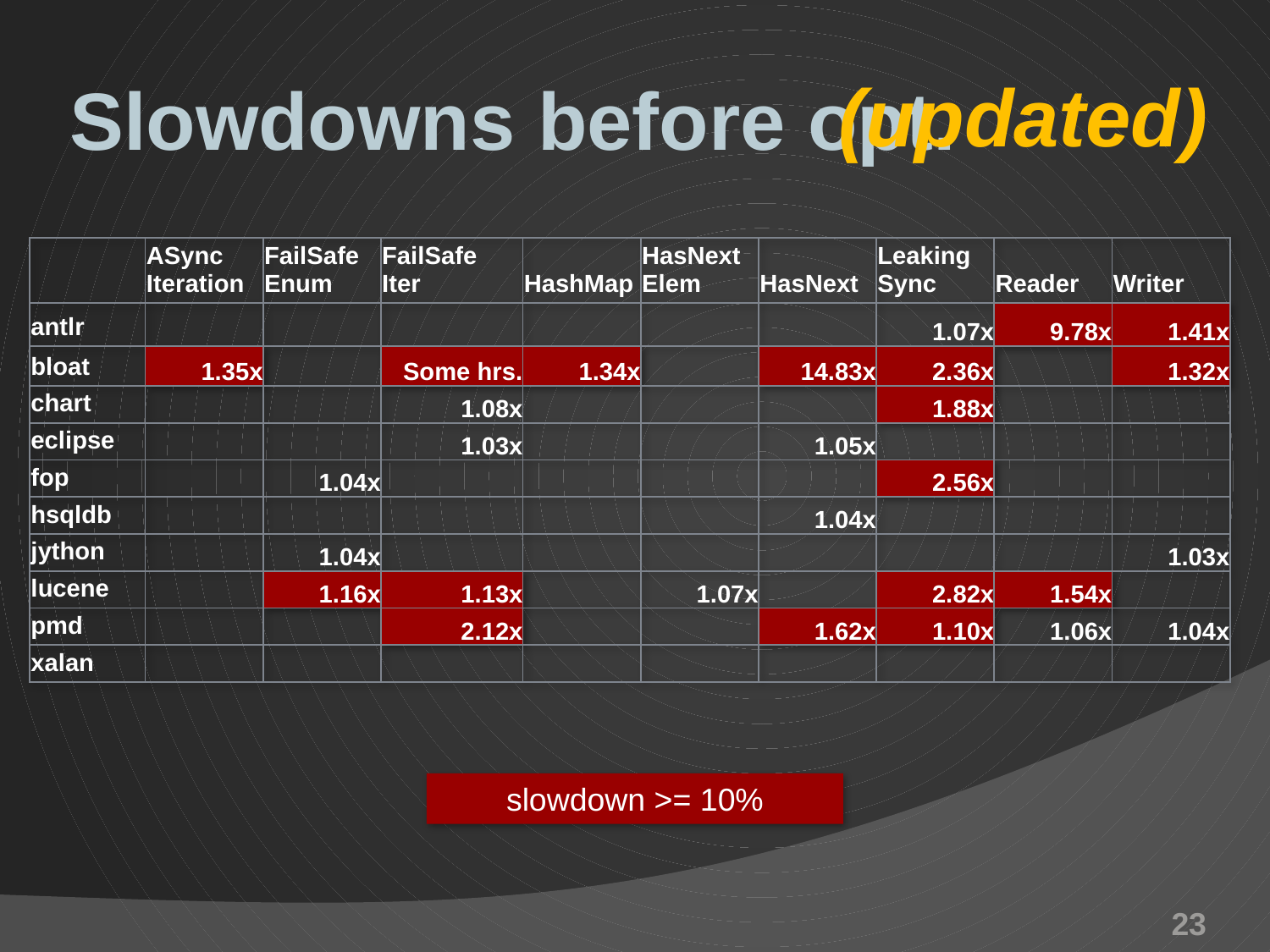

# Slowdowns before opt.
(updated)
|  | ASync Iteration | FailSafe Enum | FailSafe Iter | HashMap | HasNext Elem | HasNext | Leaking Sync | Reader | Writer |
| --- | --- | --- | --- | --- | --- | --- | --- | --- | --- |
| antlr |  |  |  |  |  |  | 1.07x | 9.78x | 1.41x |
| bloat | 1.35x |  | Some hrs. | 1.34x |  | 14.83x | 2.36x |  | 1.32x |
| chart |  |  | 1.08x |  |  |  | 1.88x |  |  |
| eclipse |  |  | 1.03x |  |  | 1.05x |  |  |  |
| fop |  | 1.04x |  |  |  |  | 2.56x |  |  |
| hsqldb |  |  |  |  |  | 1.04x |  |  |  |
| jython |  | 1.04x |  |  |  |  |  |  | 1.03x |
| lucene |  | 1.16x | 1.13x |  | 1.07x |  | 2.82x | 1.54x |  |
| pmd |  |  | 2.12x |  |  | 1.62x | 1.10x | 1.06x | 1.04x |
| xalan |  |  |  |  |  |  |  |  |  |
slowdown >= 10%
23